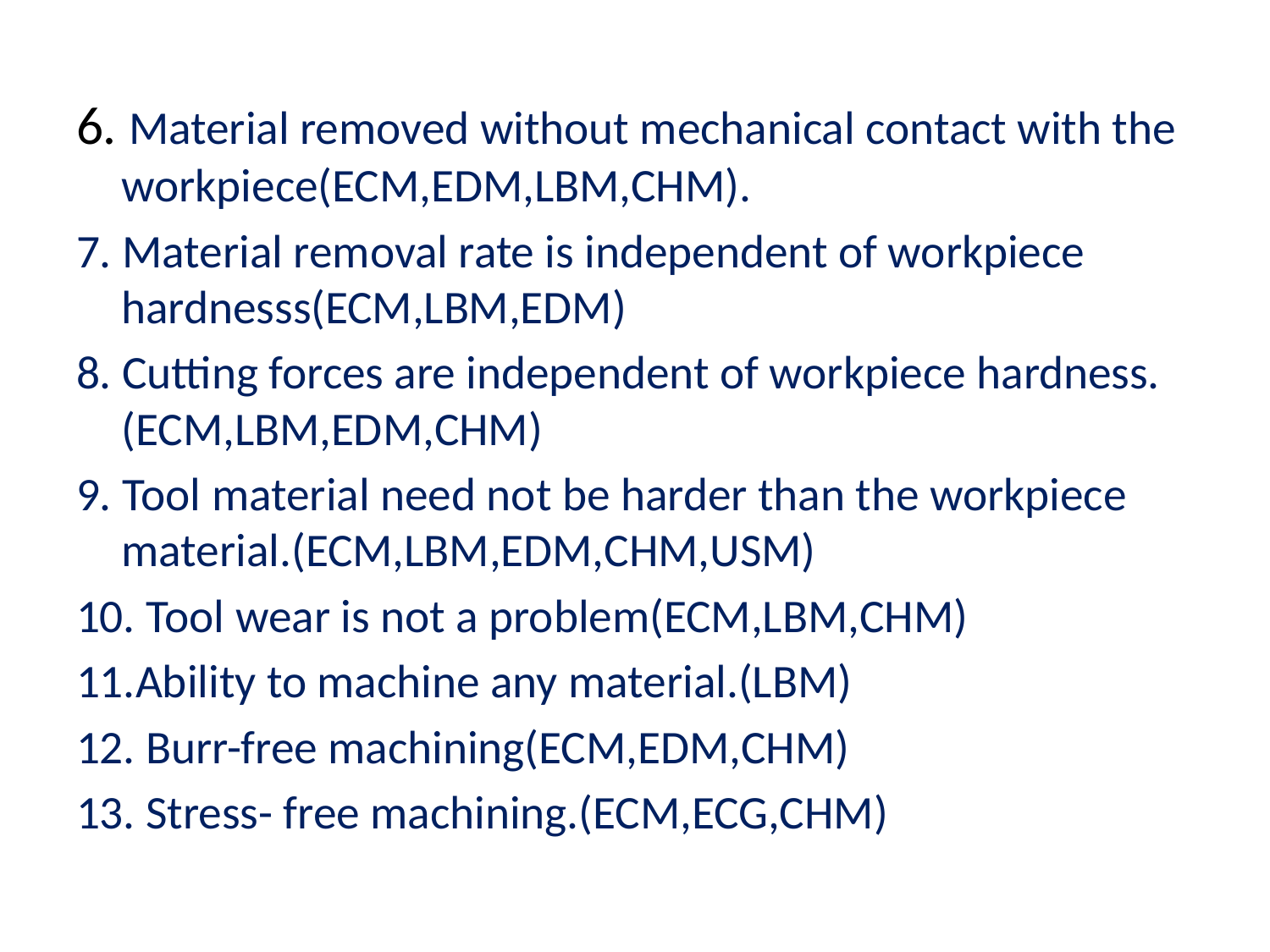

6. Material removed without mechanical contact with the workpiece(ECM,EDM,LBM,CHM).
7. Material removal rate is independent of workpiece hardnesss(ECM,LBM,EDM)
8. Cutting forces are independent of workpiece hardness.(ECM,LBM,EDM,CHM)
9. Tool material need not be harder than the workpiece material.(ECM,LBM,EDM,CHM,USM)
10. Tool wear is not a problem(ECM,LBM,CHM)
11.Ability to machine any material.(LBM)
12. Burr-free machining(ECM,EDM,CHM)
13. Stress- free machining.(ECM,ECG,CHM)